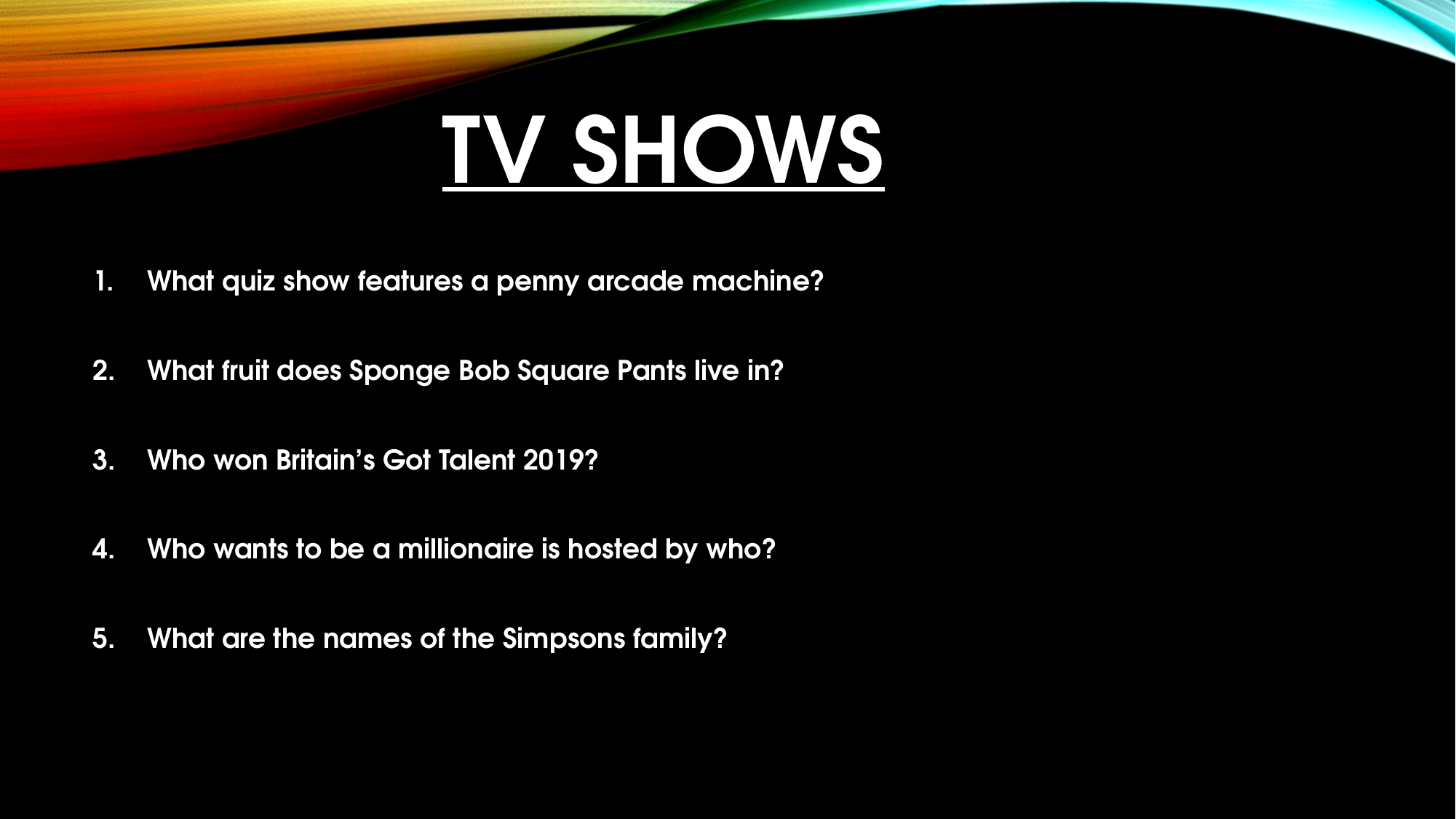

# Tv shows
What quiz show features a penny arcade machine?

What fruit does Sponge Bob Square Pants live in?

Who won Britain’s Got Talent 2019?

Who wants to be a millionaire is hosted by who?

What are the names of the Simpsons family?